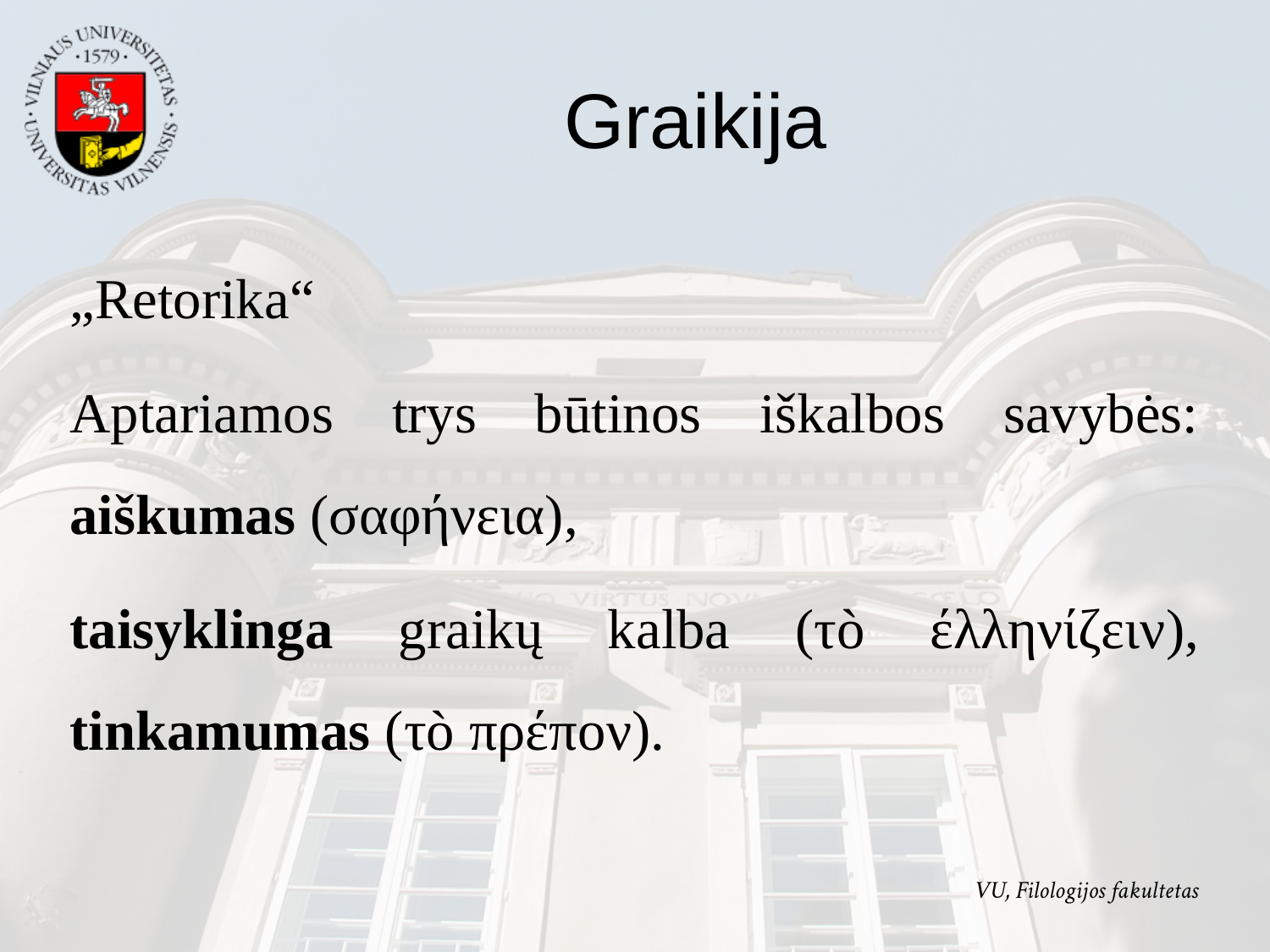

Graikija
„Retorika“
Aptariamos trys būtinos iškalbos savybės: aiškumas (σαφήνεια),
taisyklinga graikų kalba (τò έλληνίζειν), tinkamumas (τò πρέπον).
VU, Filologijos fakultetas